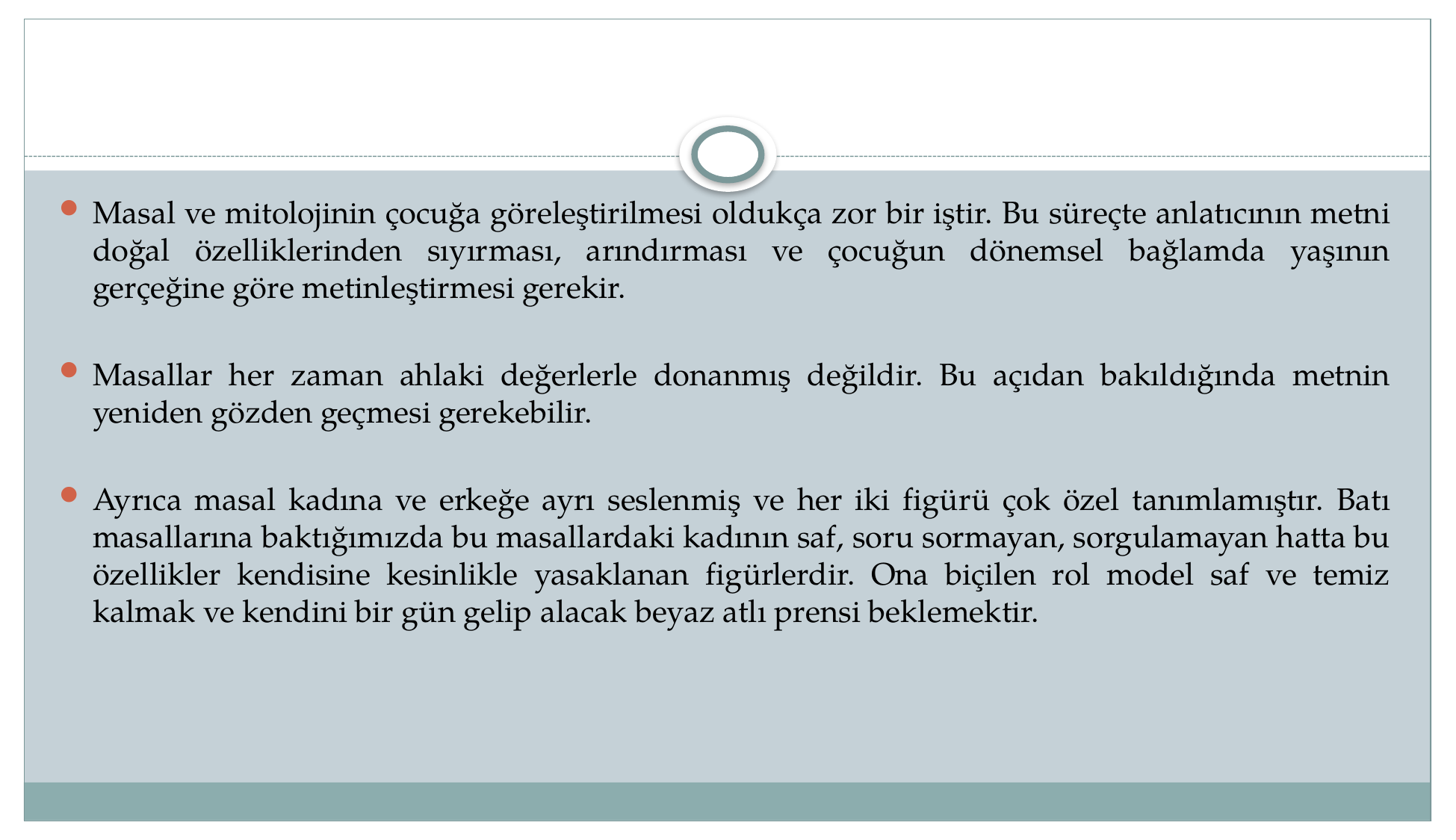

#
Masal ve mitolojinin çocuğa göreleştirilmesi oldukça zor bir iştir. Bu süreçte anlatıcının metni doğal özelliklerinden sıyırması, arındırması ve çocuğun dönemsel bağlamda yaşının gerçeğine göre metinleştirmesi gerekir.

Masallar her zaman ahlaki değerlerle donanmış değildir. Bu açıdan bakıldığında metnin yeniden gözden geçmesi gerekebilir.

Ayrıca masal kadına ve erkeğe ayrı seslenmiş ve her iki figürü çok özel tanımlamıştır. Batı masallarına baktığımızda bu masallardaki kadının saf, soru sormayan, sorgulamayan hatta bu özellikler kendisine kesinlikle yasaklanan figürlerdir. Ona biçilen rol model saf ve temiz kalmak ve kendini bir gün gelip alacak beyaz atlı prensi beklemektir.